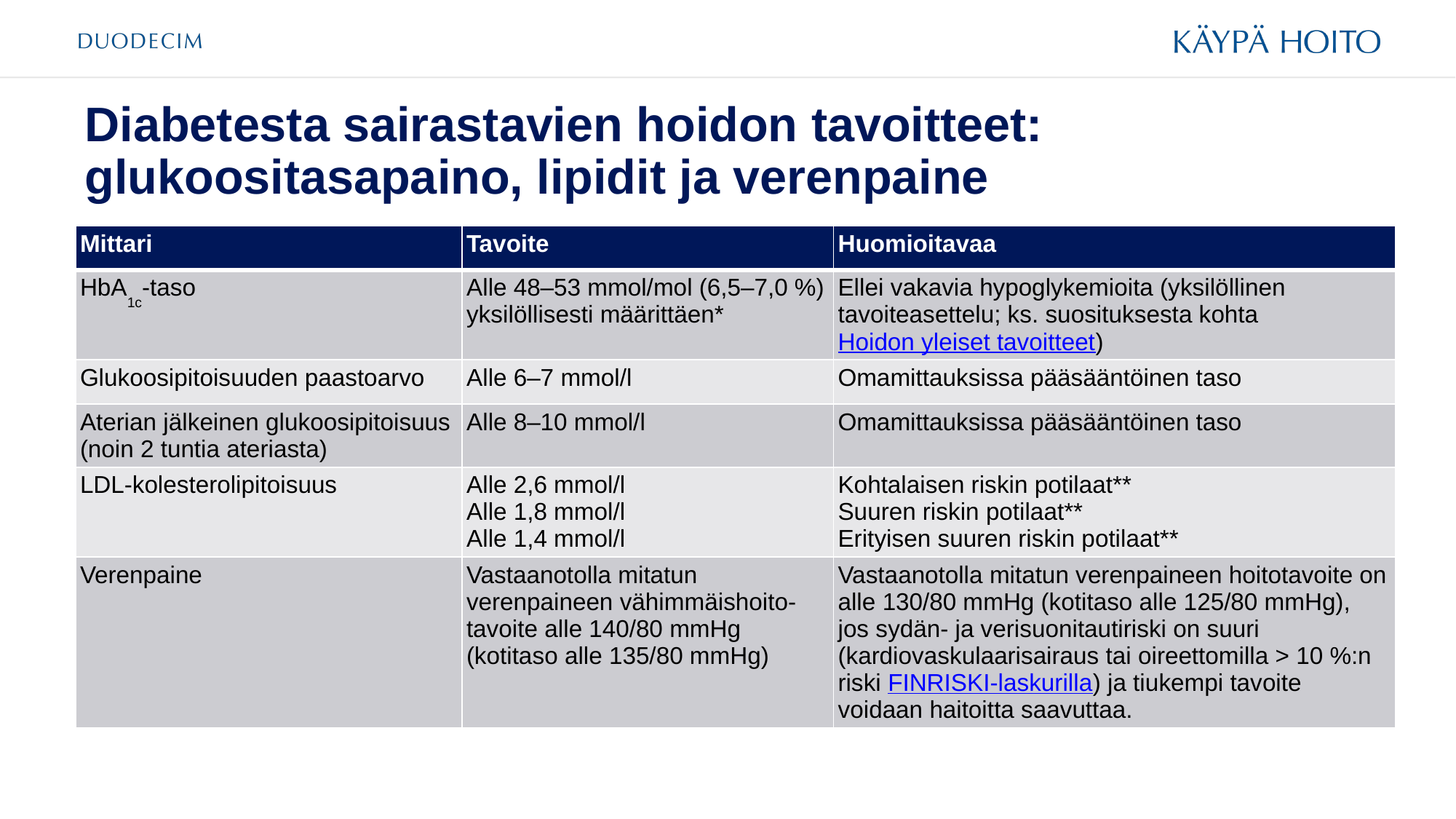

# Diabetesta sairastavien hoidon tavoitteet:  glukoositasapaino, lipidit ja verenpaine
| Mittari | Tavoite | Huomioitavaa |
| --- | --- | --- |
| HbA1c-taso | Alle 48–53 mmol/mol (6,5–7,0 %) yksilöllisesti määrittäen\* | Ellei vakavia hypoglykemioita (yksilöllinen tavoiteasettelu; ks. suosituksesta kohta Hoidon yleiset tavoitteet) |
| Glukoosipitoisuuden paastoarvo | Alle 6–7 mmol/l | Omamittauksissa pääsääntöinen taso |
| Aterian jälkeinen glukoosipitoisuus (noin 2 tuntia ateriasta) | Alle 8–10 mmol/l | Omamittauksissa pääsääntöinen taso |
| LDL-kolesterolipitoisuus | Alle 2,6 mmol/l Alle 1,8 mmol/l Alle 1,4 mmol/l | Kohtalaisen riskin potilaat\*\* Suuren riskin potilaat\*\* Erityisen suuren riskin potilaat\*\* |
| Verenpaine | Vastaanotolla mitatun verenpaineen vähimmäishoito-tavoite alle 140/80 mmHg (kotitaso alle 135/80 mmHg) | Vastaanotolla mitatun verenpaineen hoitotavoite on alle 130/80 mmHg (kotitaso alle 125/80 mmHg), jos sydän- ja verisuonitautiriski on suuri (kardiovaskulaarisairaus tai oireettomilla > 10 %:n riski FINRISKI-laskurilla) ja tiukempi tavoite voidaan haitoitta saavuttaa. |